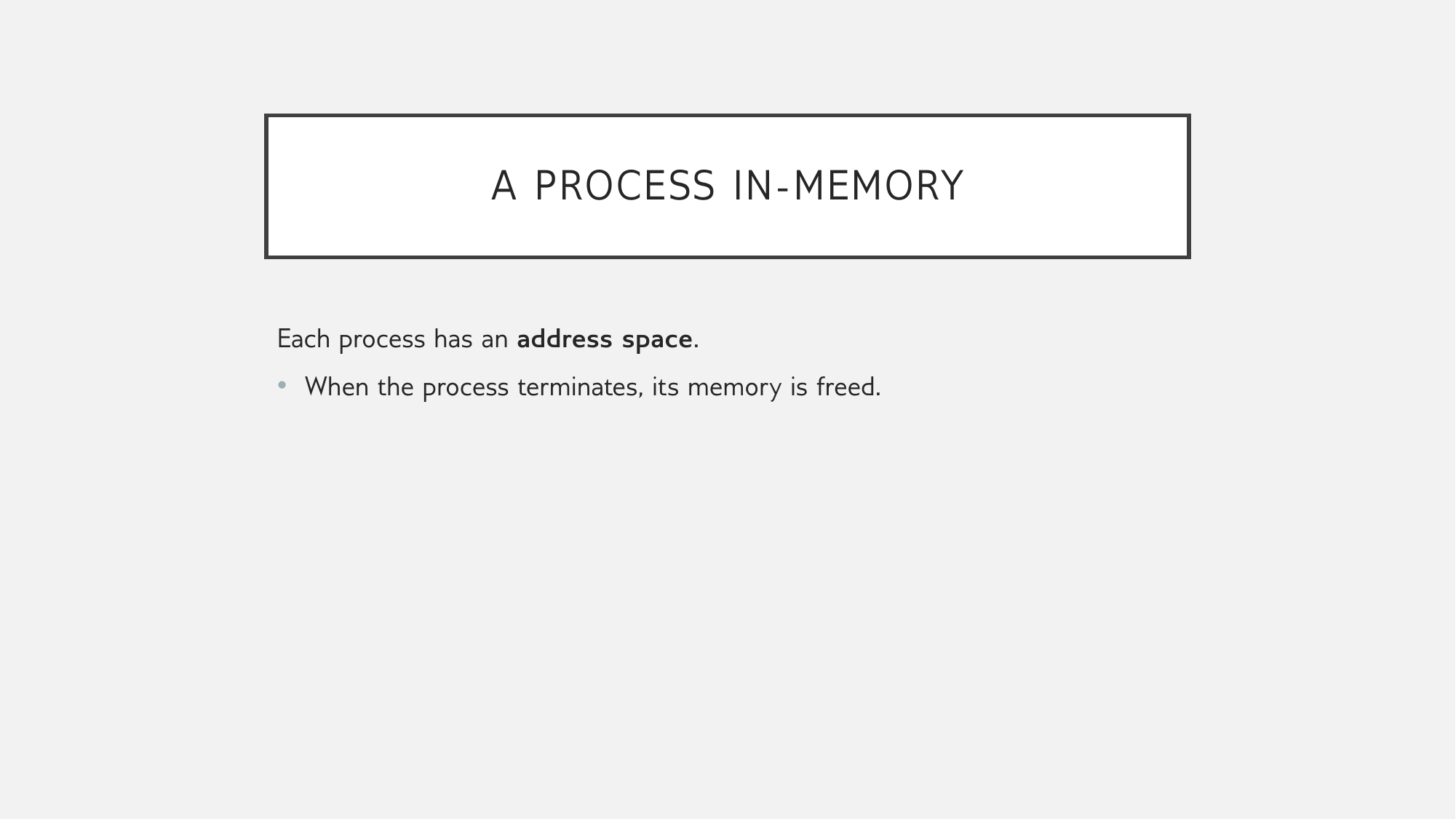

# A process in-Memory
Each process has an address space.
When the process terminates, its memory is freed.